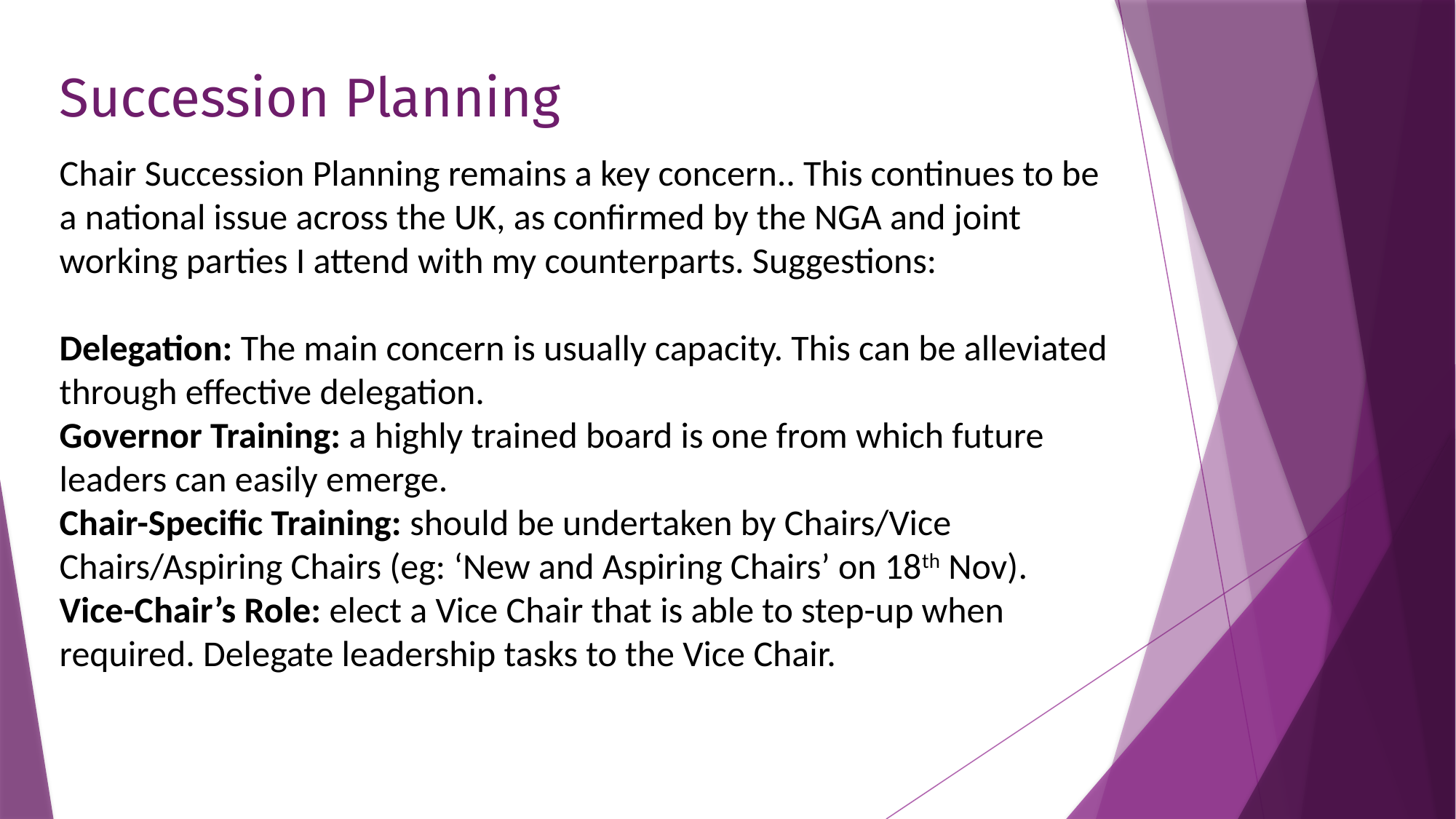

Succession Planning
Chair Succession Planning remains a key concern.. This continues to be a national issue across the UK, as confirmed by the NGA and joint working parties I attend with my counterparts. Suggestions:

Delegation: The main concern is usually capacity. This can be alleviated through effective delegation.
Governor Training: a highly trained board is one from which future leaders can easily emerge.
Chair-Specific Training: should be undertaken by Chairs/Vice Chairs/Aspiring Chairs (eg: ‘New and Aspiring Chairs’ on 18th Nov).
Vice-Chair’s Role: elect a Vice Chair that is able to step-up when required. Delegate leadership tasks to the Vice Chair.